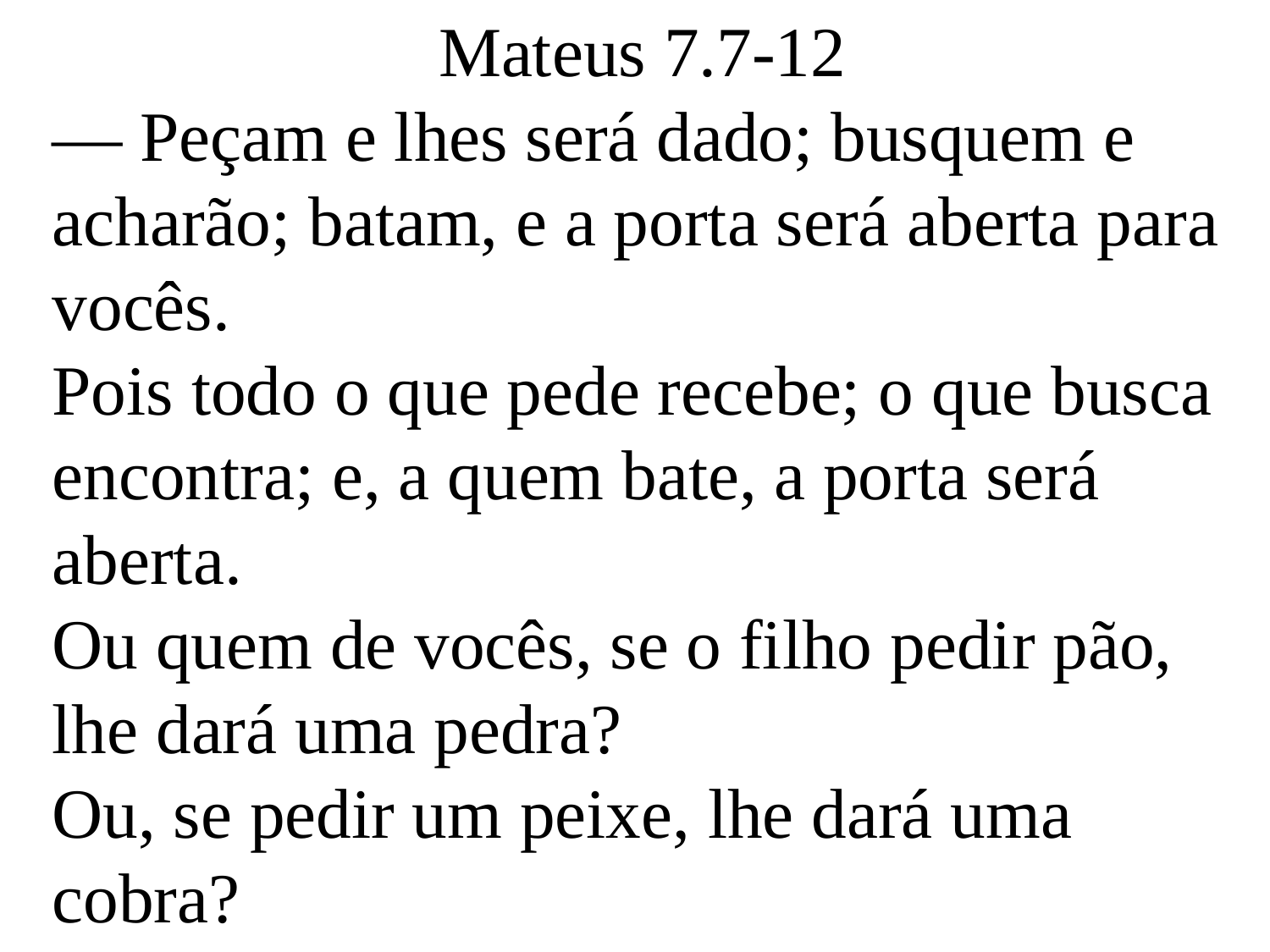

Mateus 7.7-12
— Peçam e lhes será dado; busquem e acharão; batam, e a porta será aberta para vocês.
Pois todo o que pede recebe; o que busca encontra; e, a quem bate, a porta será aberta.
Ou quem de vocês, se o filho pedir pão, lhe dará uma pedra?
Ou, se pedir um peixe, lhe dará uma cobra?